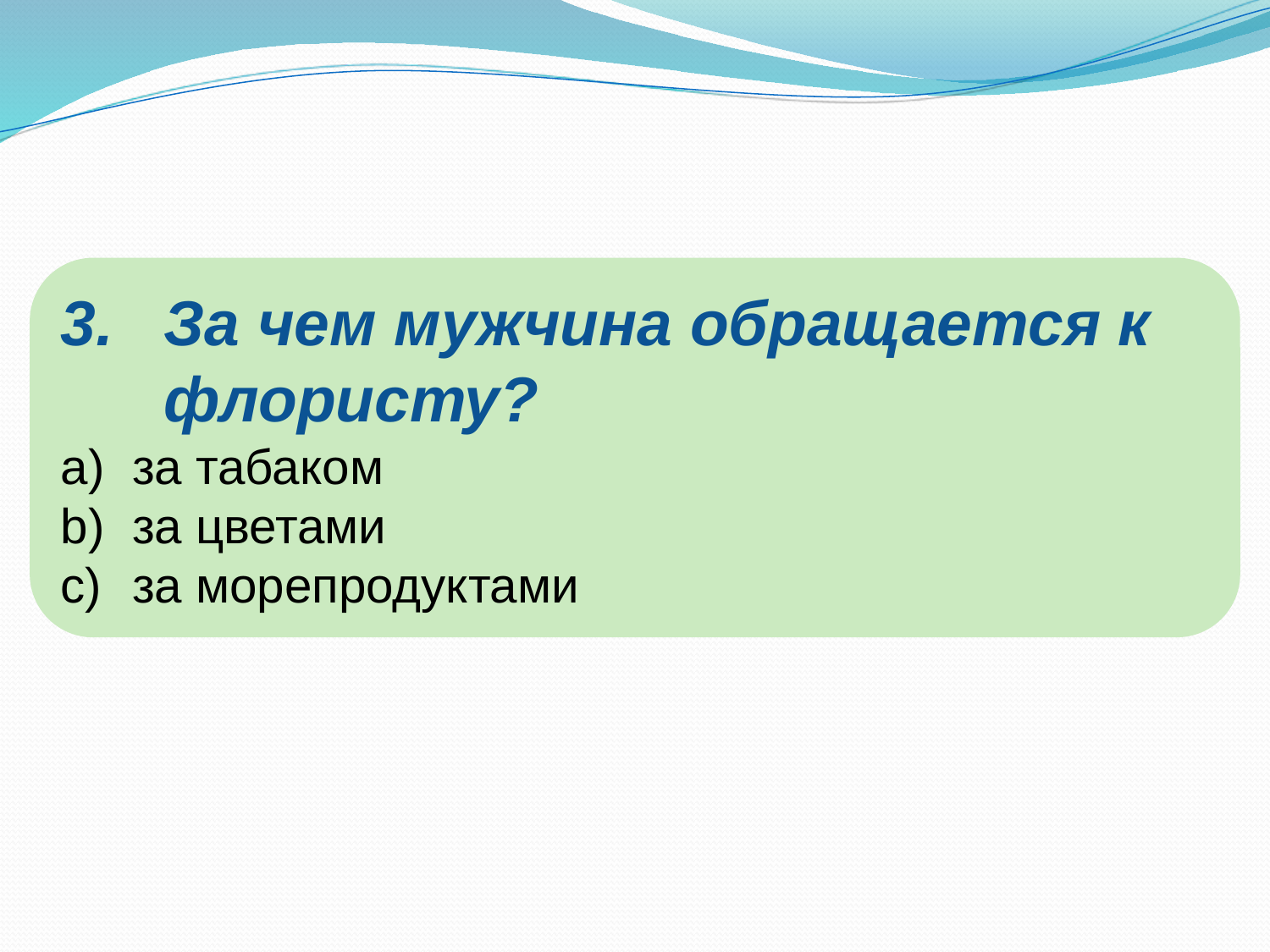

За чем мужчина обращается к флористу?
за табаком
за цветами
за морепродуктами